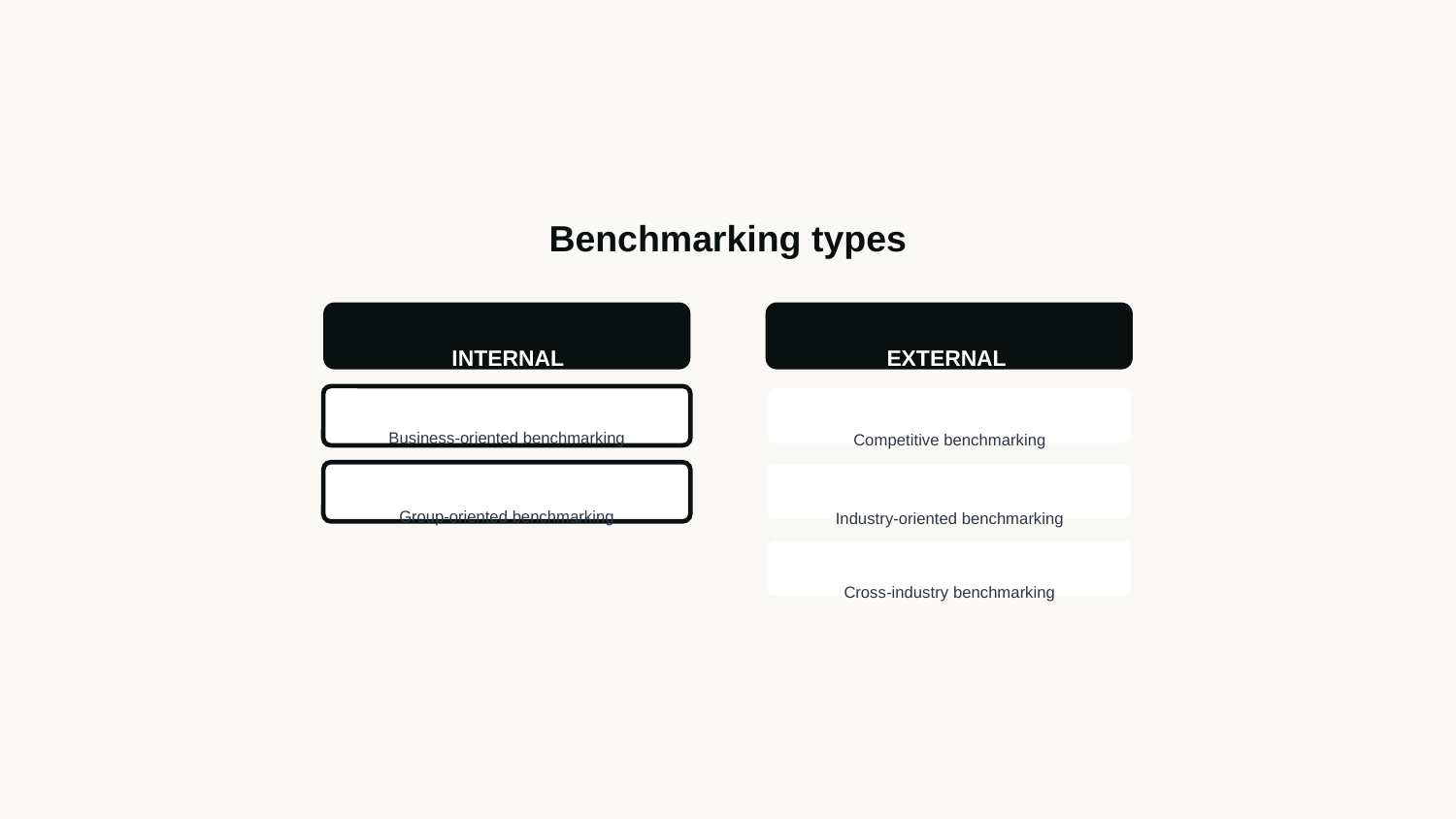

Benchmarking types

EXTERNAL
INTERNAL

Business-oriented benchmarking
Competitive benchmarking

Group-oriented benchmarking
Industry-oriented benchmarking

Cross-industry benchmarking